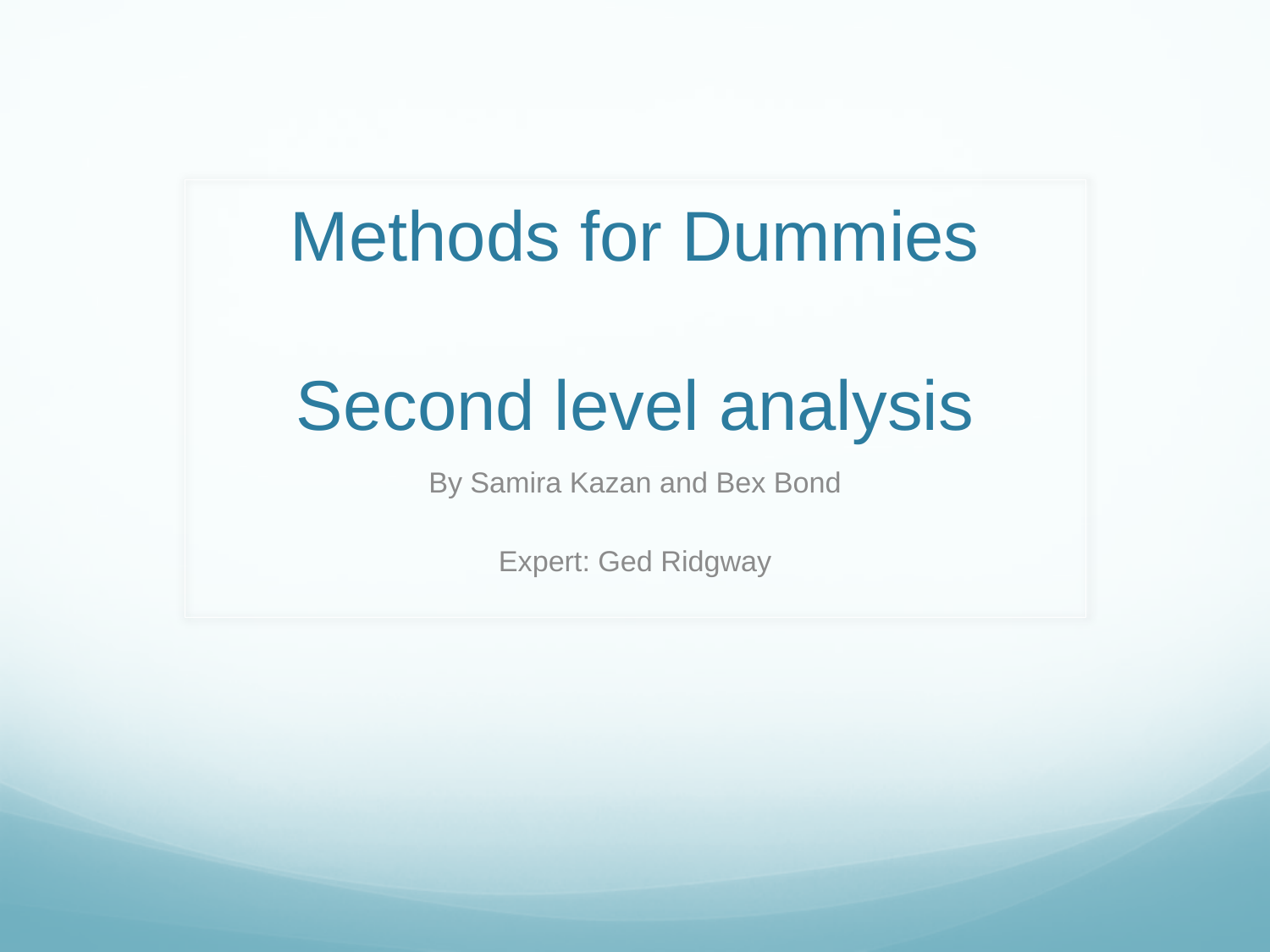

# Methods for Dummies Second level analysis
By Samira Kazan and Bex Bond

Expert: Ged Ridgway